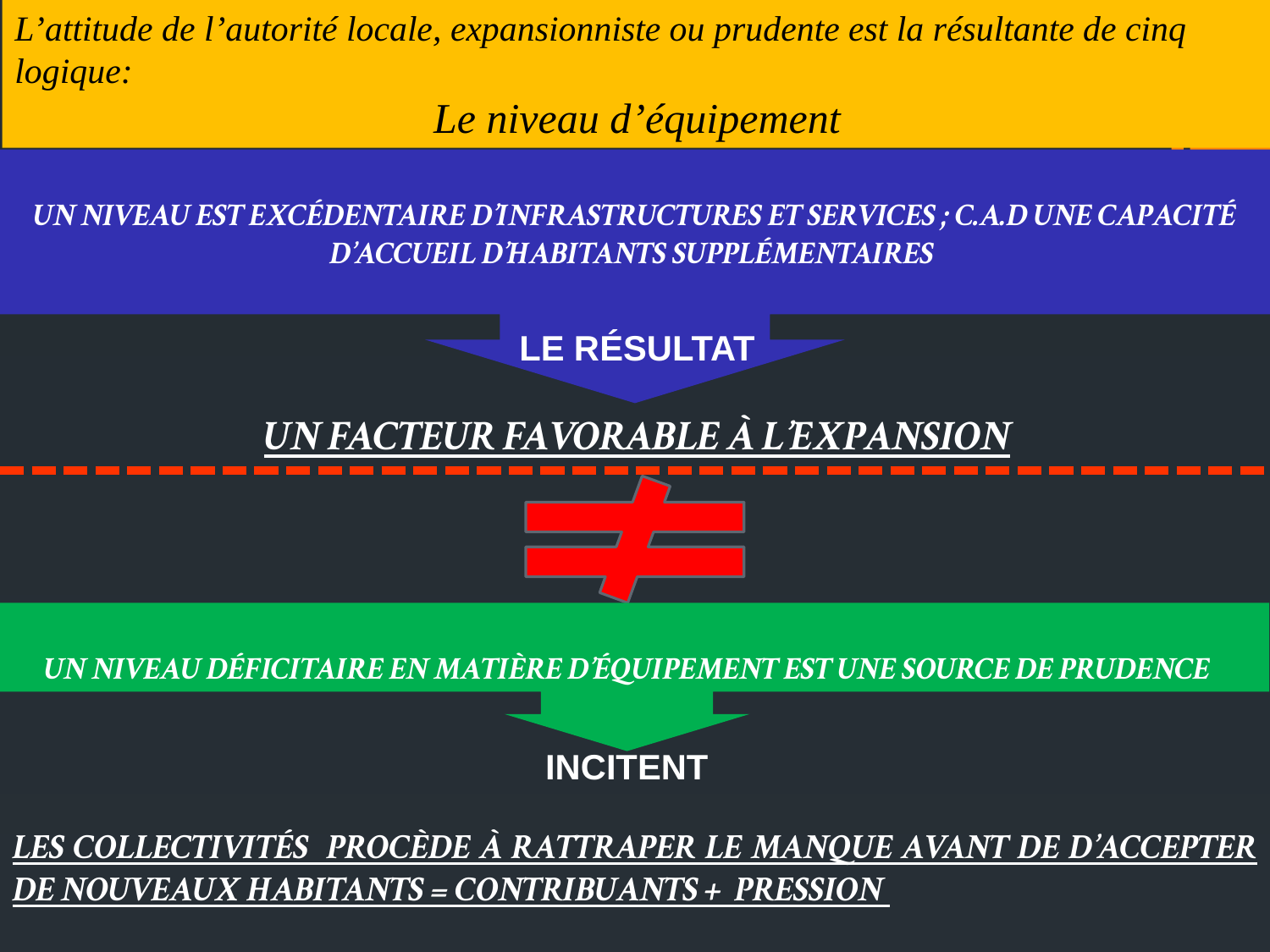

L’attitude de l’autorité locale, expansionniste ou prudente est la résultante de cinq logique:
Le niveau d’équipement

un niveau est excédentaire d’infrastructures et services ; c.a.d une capacité d’accueil d’habitants supplémentaires

Le résultat
Un facteur favorable à l’expansion

Un niveau déficitaire en matière d’équipement est une source de prudence
incitent
Les collectivités  procède à rattraper le manque avant de d’accepter de nouveaux habitants = contribuants +  pression